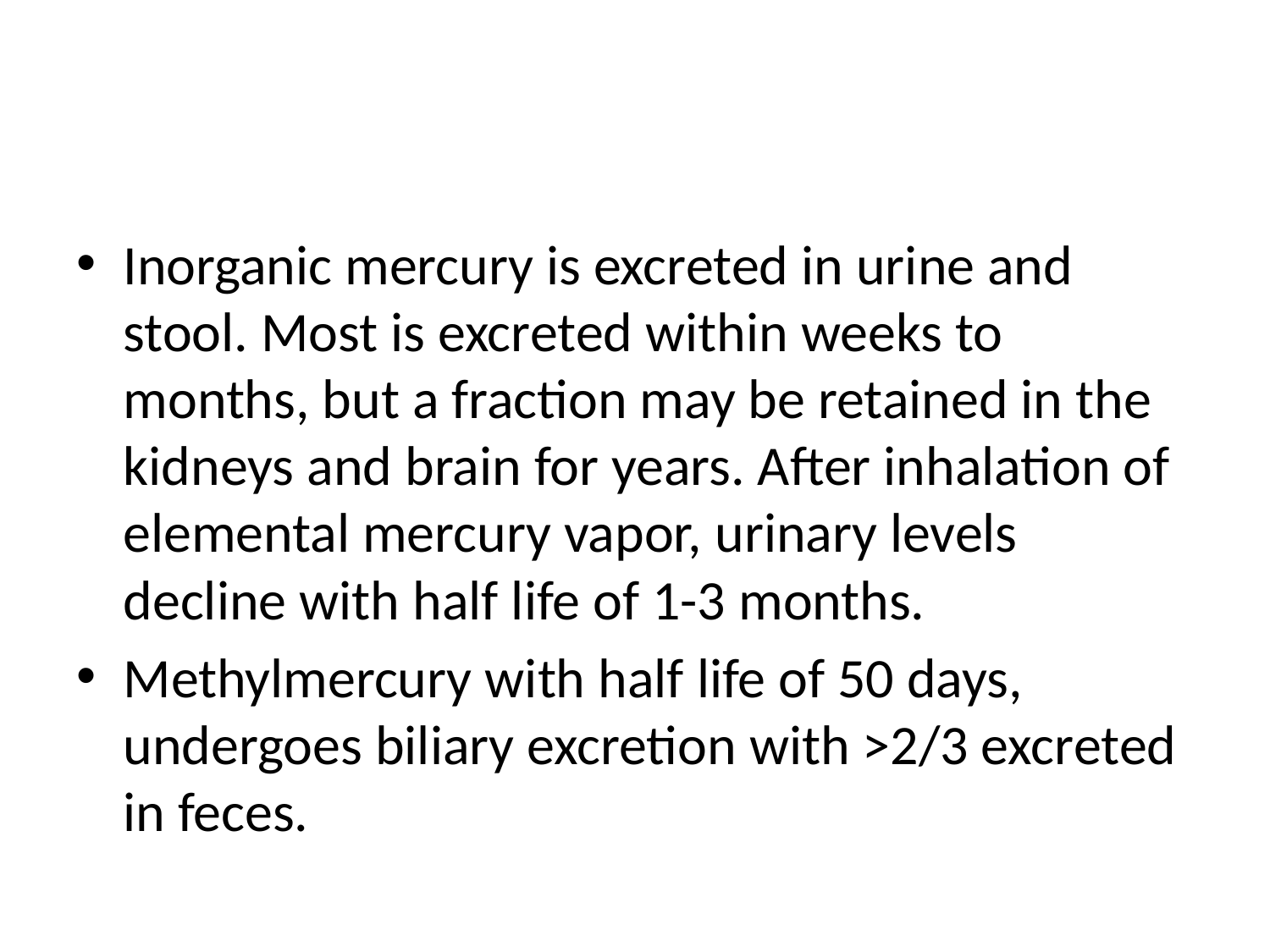

#
Inorganic mercury is excreted in urine and stool. Most is excreted within weeks to months, but a fraction may be retained in the kidneys and brain for years. After inhalation of elemental mercury vapor, urinary levels decline with half life of 1-3 months.
Methylmercury with half life of 50 days, undergoes biliary excretion with >2/3 excreted in feces.